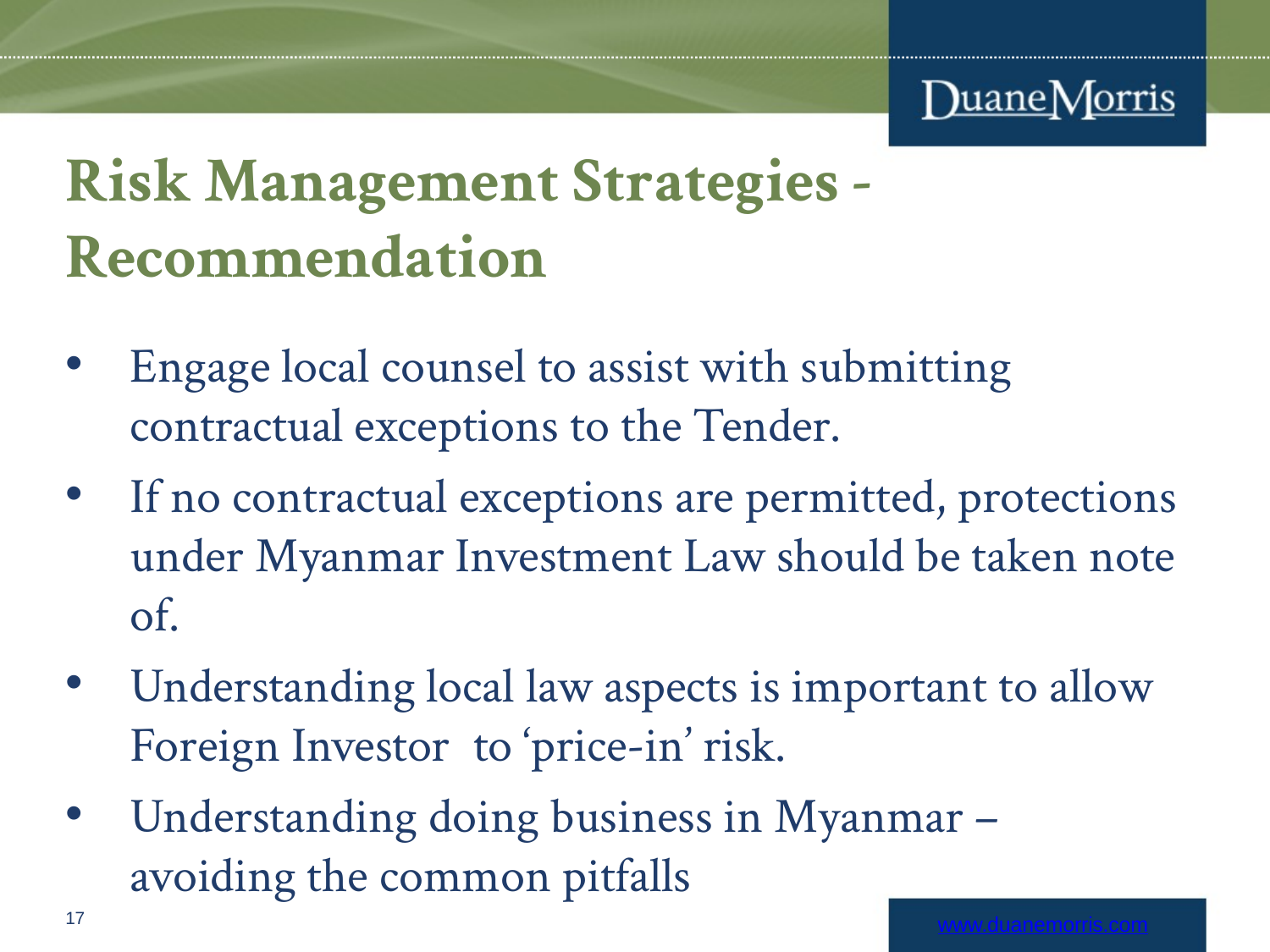

# Risk Management Strategies - Recommendation
Engage local counsel to assist with submitting contractual exceptions to the Tender.
If no contractual exceptions are permitted, protections under Myanmar Investment Law should be taken note of.
Understanding local law aspects is important to allow Foreign Investor to ‘price-in’ risk.
Understanding doing business in Myanmar – avoiding the common pitfalls
17
www.duanemorris.com